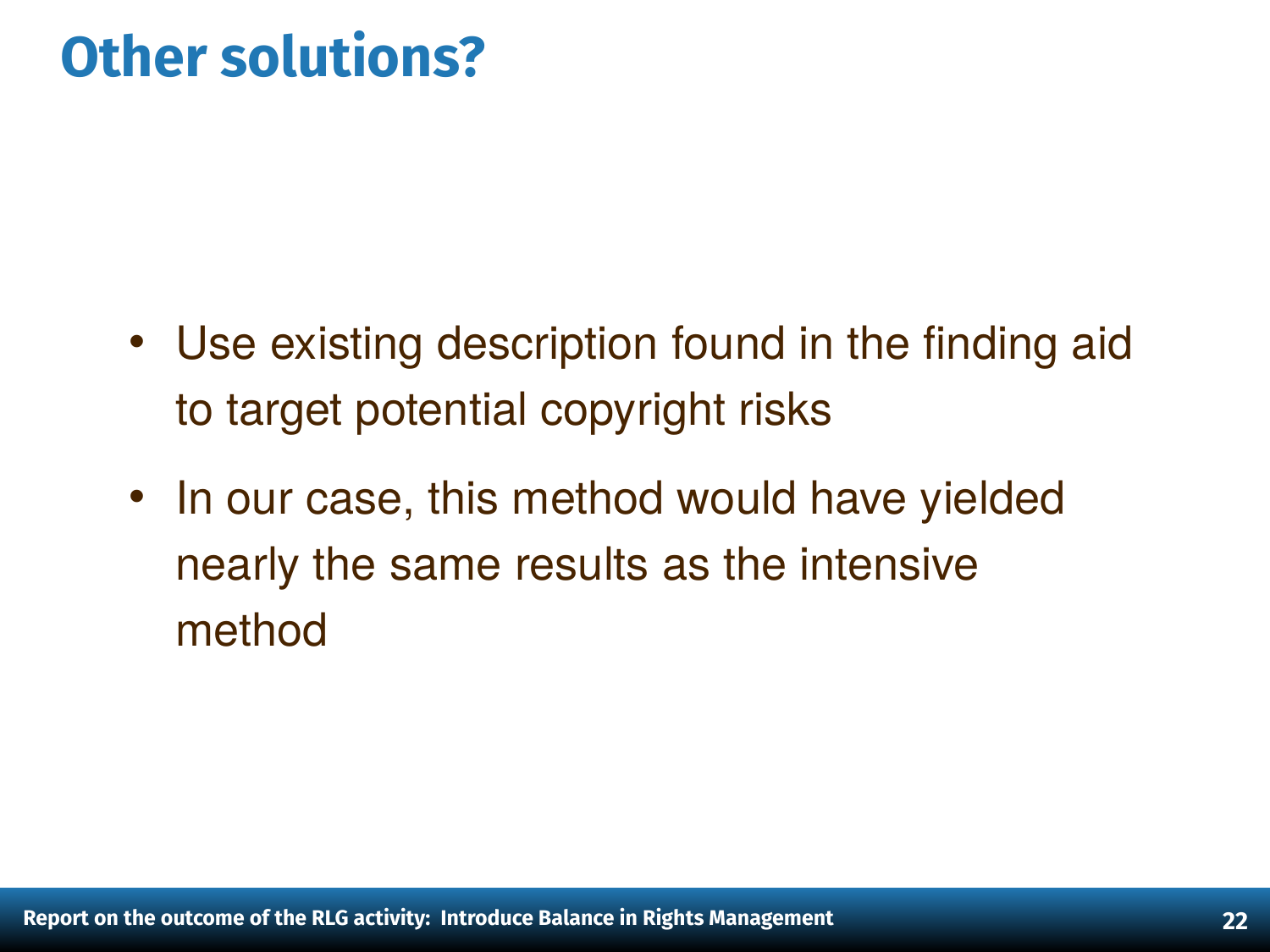

# Other solutions?
Use existing description found in the finding aid to target potential copyright risks
In our case, this method would have yielded nearly the same results as the intensive method